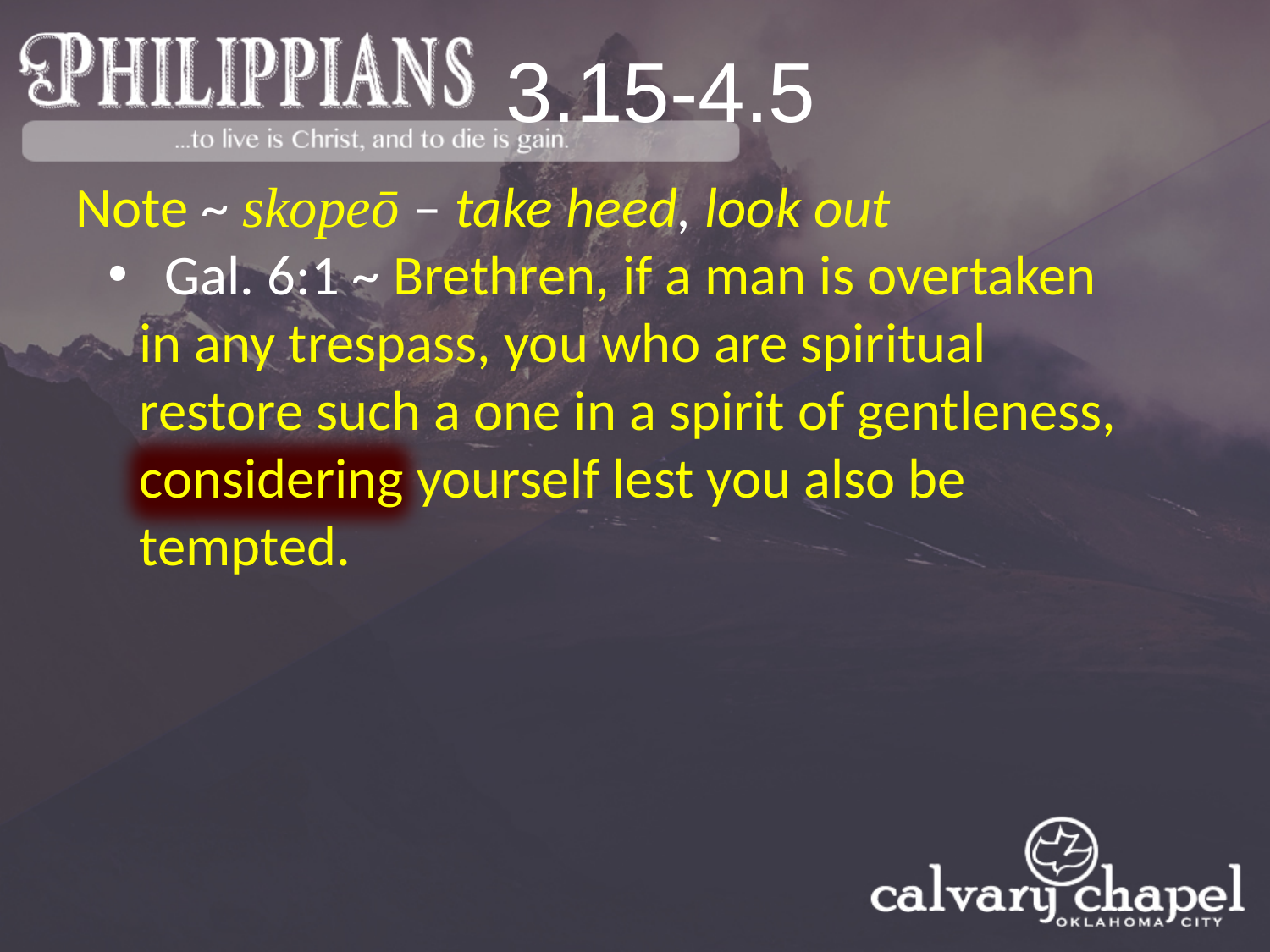

3.15-4.5
Note ~ skopeō – take heed, look out
  Gal. 6:1 ~ Brethren, if a man is overtaken in any trespass, you who are spiritual restore such a one in a spirit of gentleness, considering yourself lest you also be tempted.